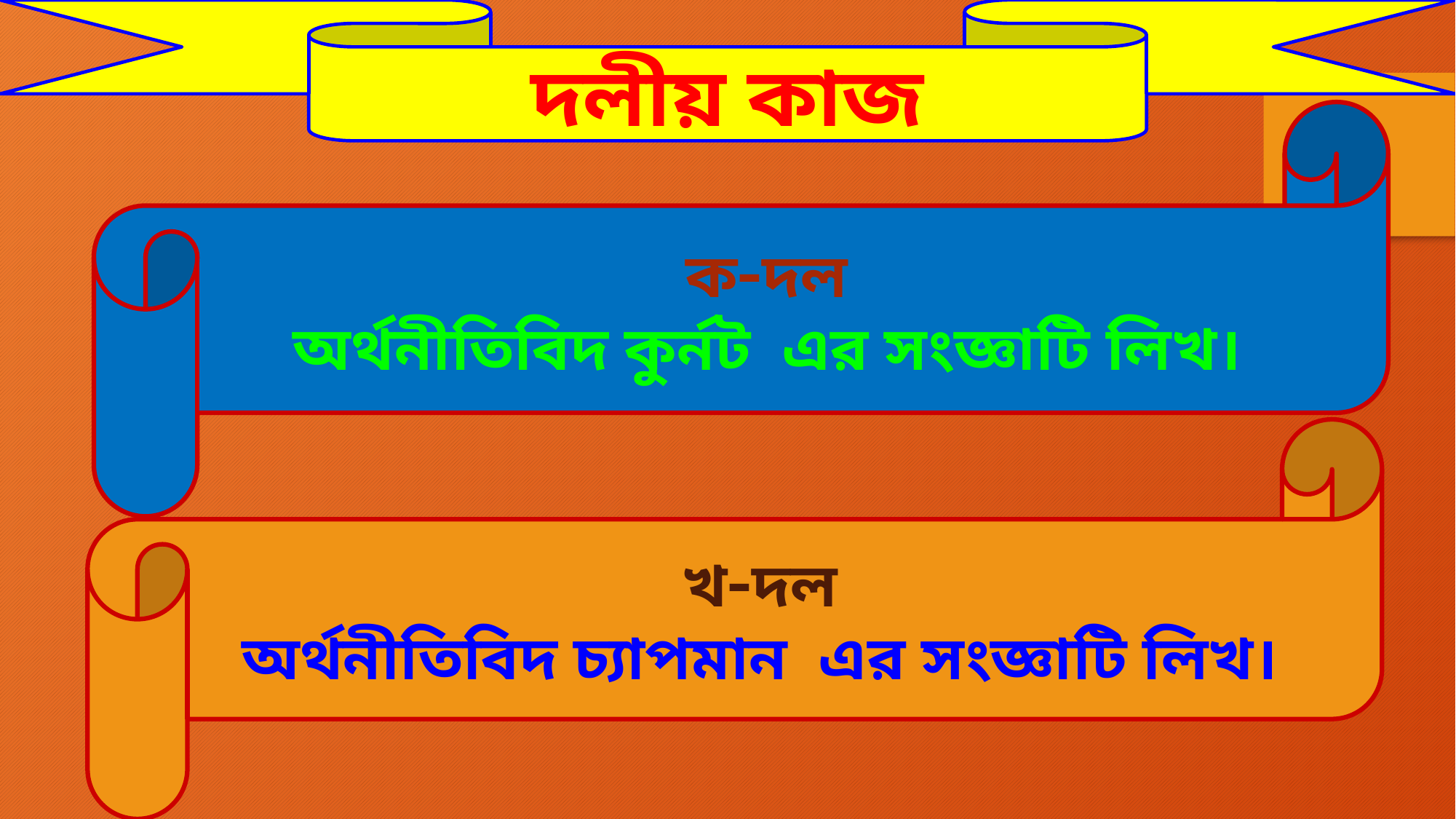

দলীয় কাজ

ক-দল
অর্থনীতিবিদ কুর্নট  এর সংজ্ঞাটি লিখ।

খ-দল
অর্থনীতিবিদ চ্যাপমান  এর সংজ্ঞাটি লিখ।